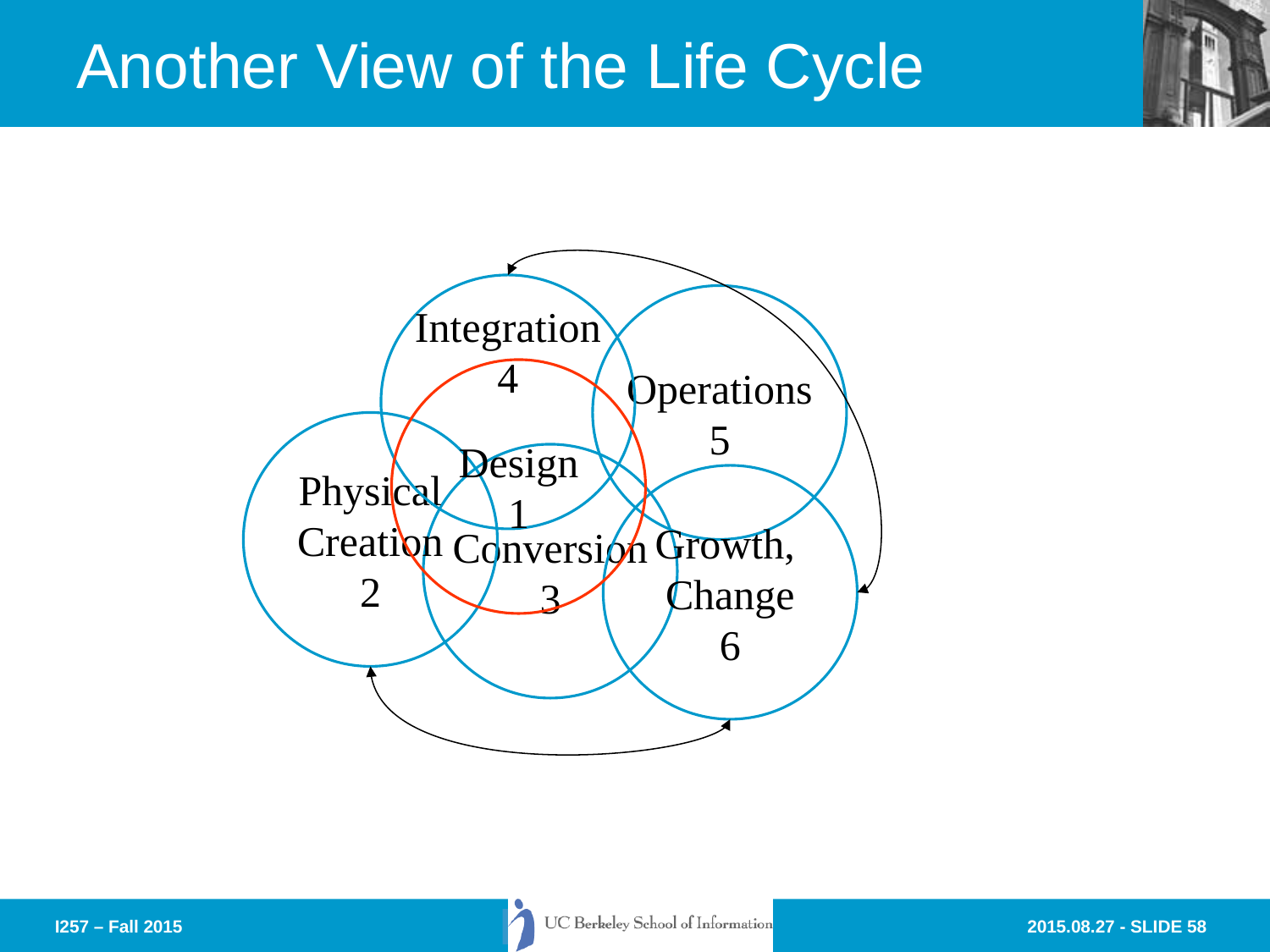

# Another View of the Life Cycle
Integration
4

Operations
5
Design
1
Physical
Creation
2
Conversion
3
Growth,
Change
6